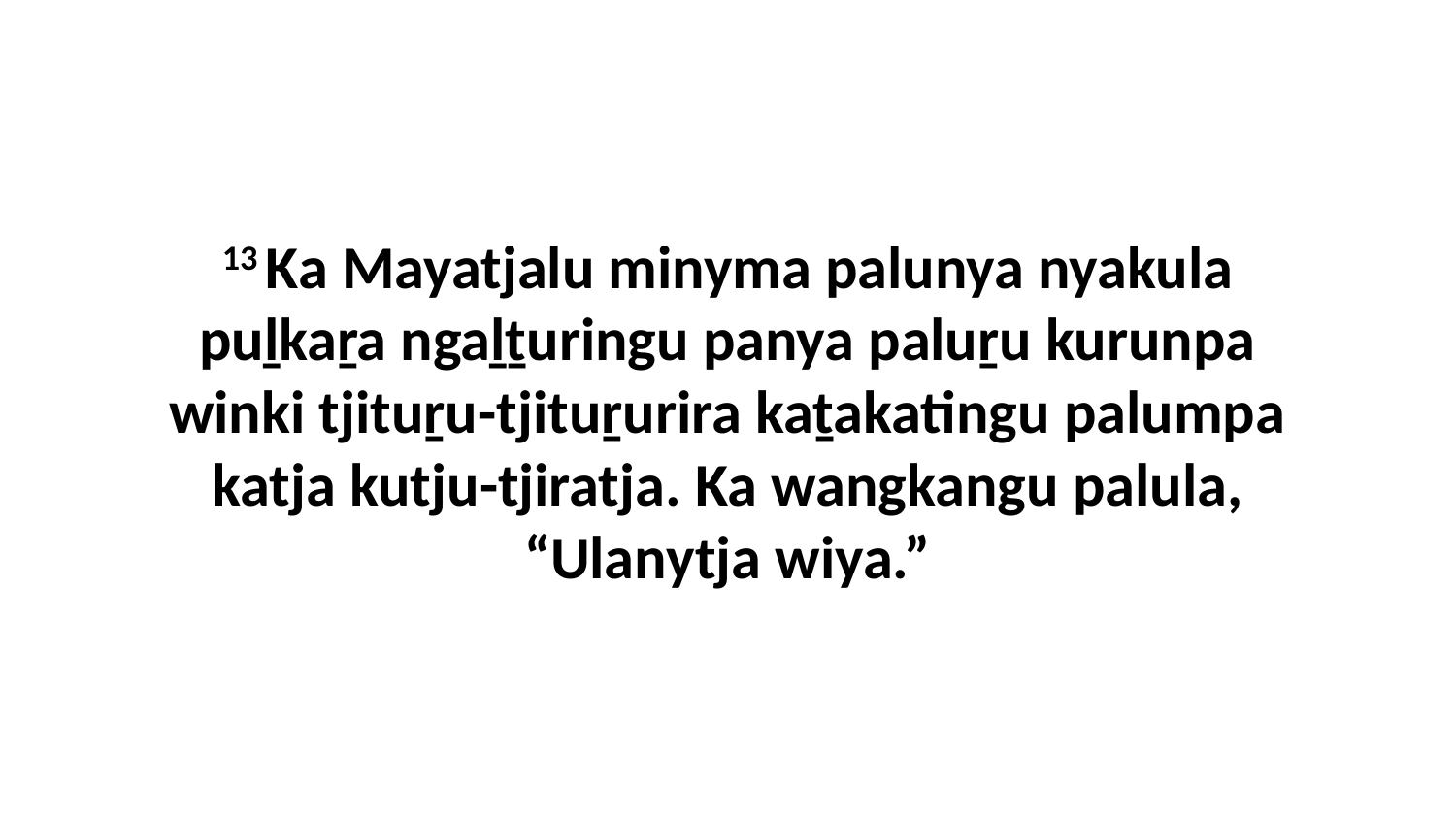

13 Ka Mayatjalu minyma palunya nyakula puḻkaṟa ngaḻṯuringu panya paluṟu kurunpa winki tjituṟu-tjituṟurira kaṯakatingu palumpa katja kutju-tjiratja. Ka wangkangu palula, “Ulanytja wiya.”